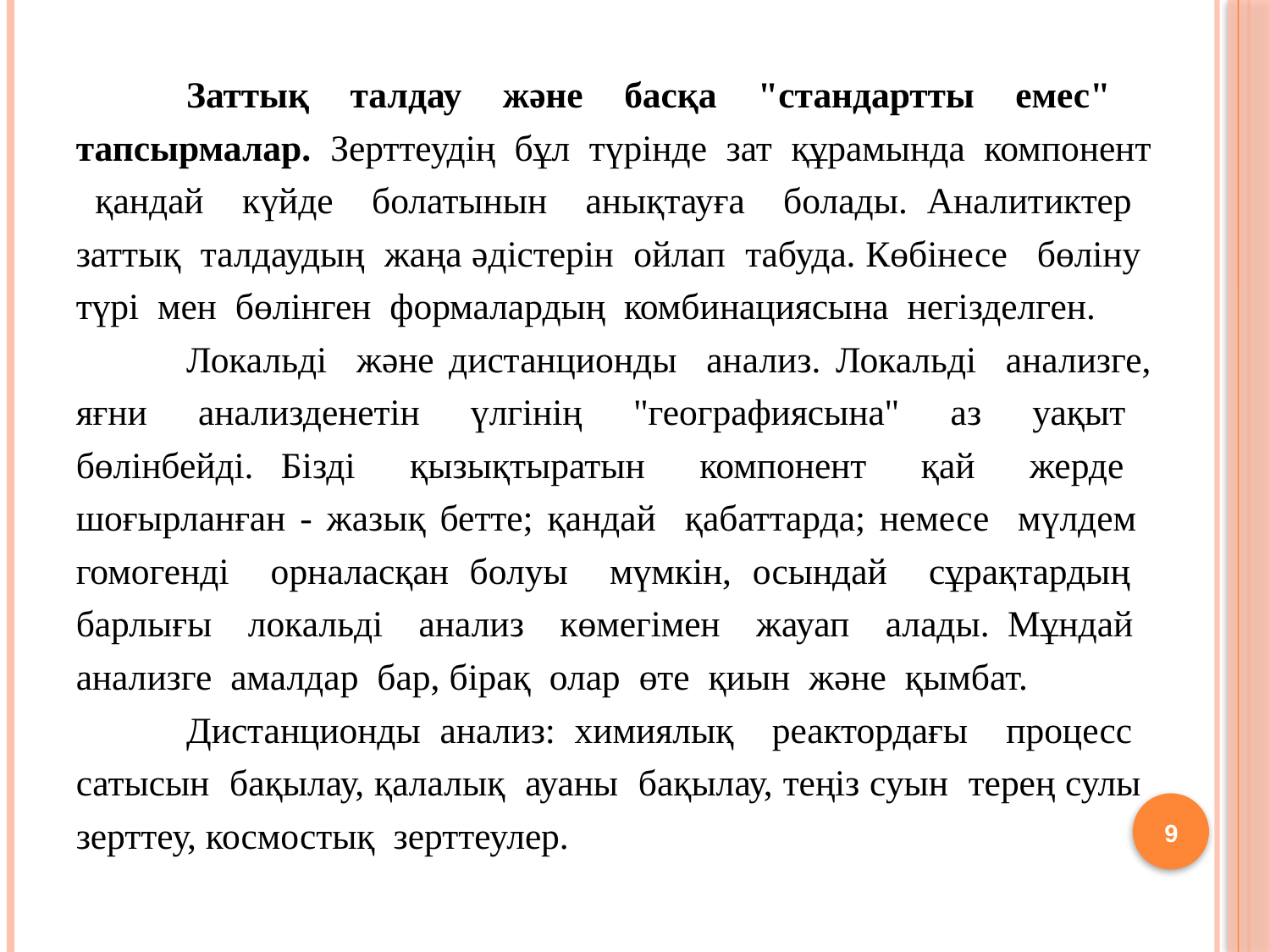

Заттық талдау және басқа "стандартты емес"  тапсырмалар.  Зерттеудің  бұл  түрінде  зат  құрамында  компонент  қандай  күйде  болатынын  анықтауға  болады. Аналитиктер  заттық  талдаудың  жаңа әдістерін  ойлап  табуда. Көбінесе   бөліну  түрі  мен  бөлінген  формалардың  комбинациясына  негізделген.
	Локальді  және дистанционды  анализ. Локальді  анализге, яғни  анализденетін  үлгінің  "географиясына"  аз  уақыт  бөлінбейді. Бізді  қызықтыратын  компонент  қай  жерде  шоғырланған - жазық бетте; қандай  қабаттарда; немесе  мүлдем  гомогенді  орналасқан болуы  мүмкін, осындай  сұрақтардың  барлығы  локальді  анализ  көмегімен  жауап  алады. Мұндай  анализге  амалдар  бар, бірақ  олар  өте  қиын  және  қымбат.
	Дистанционды анализ: химиялық  реактордағы  процесс  сатысын  бақылау, қалалық  ауаны  бақылау, теңіз суын  терең сулы  зерттеу, космостық  зерттеулер.

9